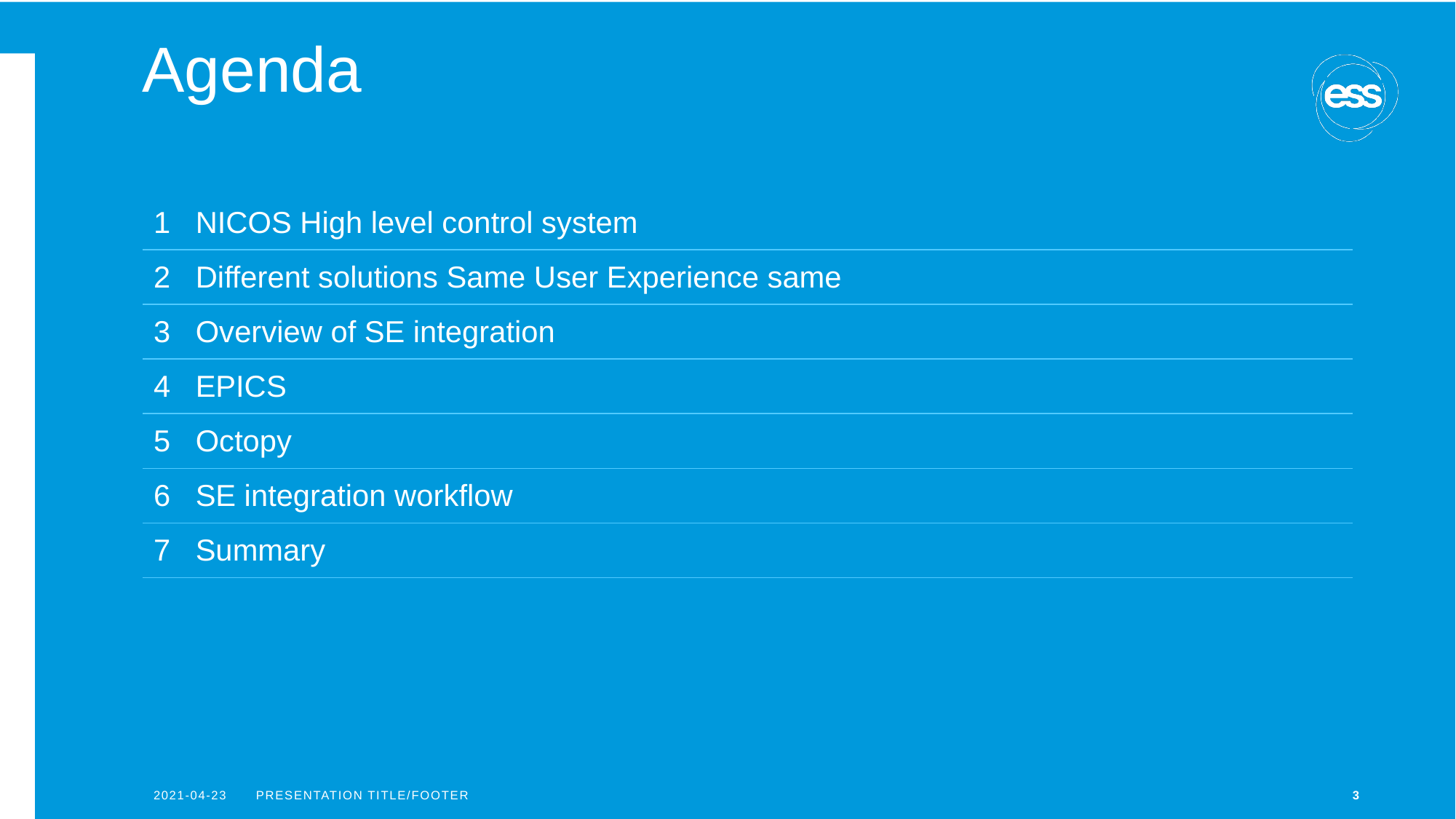

# Agenda
| 1 NICOS High level control system |
| --- |
| 2 Different solutions Same User Experience same |
| 3 Overview of SE integration |
| 4 EPICS |
| 5 Octopy |
| 6 SE integration workflow |
| 7 Summary |
2021-04-23
PRESENTATION TITLE/FOOTER
3